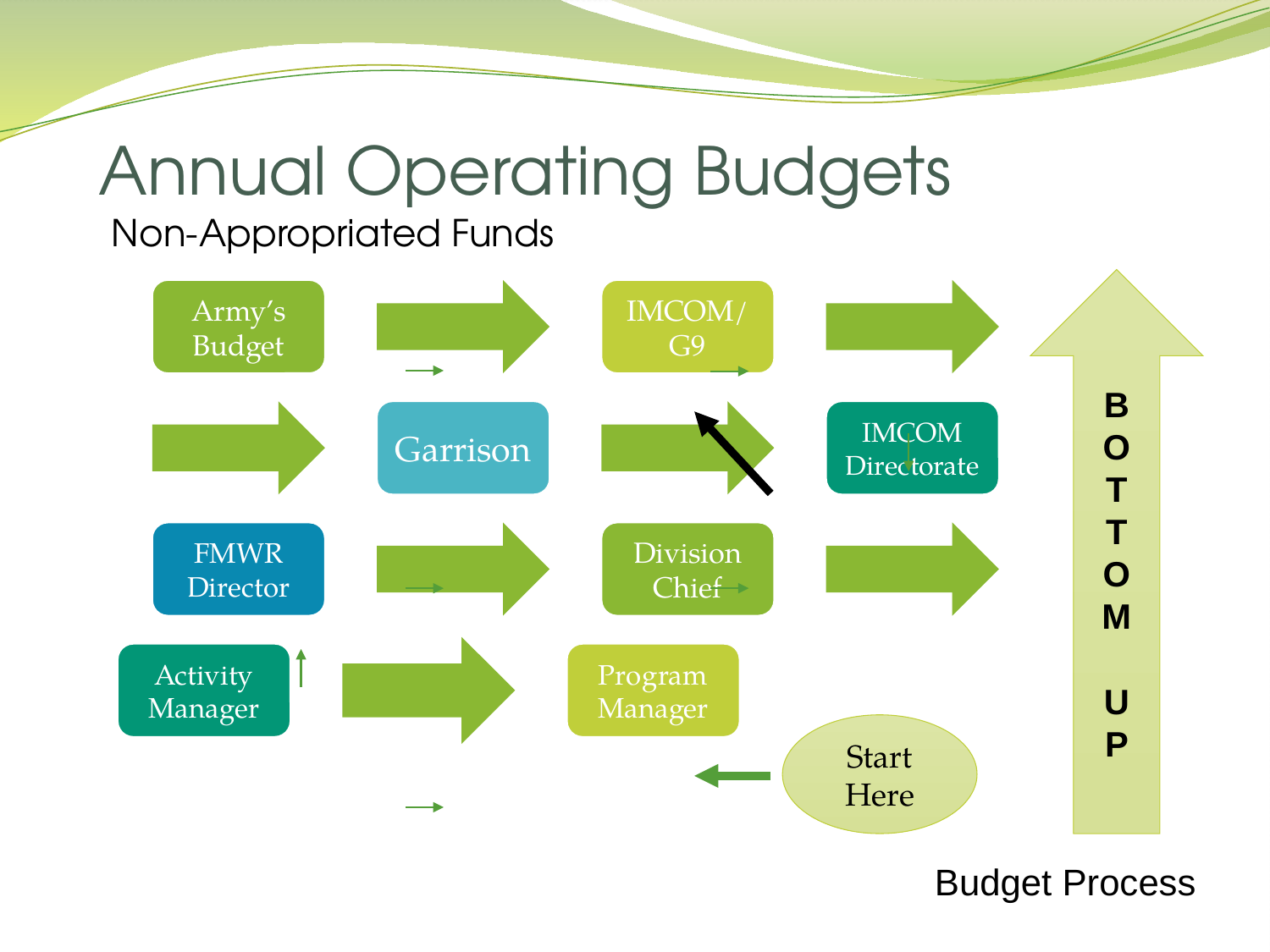

Annual Operating Budgets
Non-Appropriated Funds
B
O
T
T
O
M

U
P
Army’s Budget
IMCOM/G9
IMCOM Directorate
Garrison
FMWR Director
Division Chief
Program Manager
Activity Manager
Start Here
Budget Process